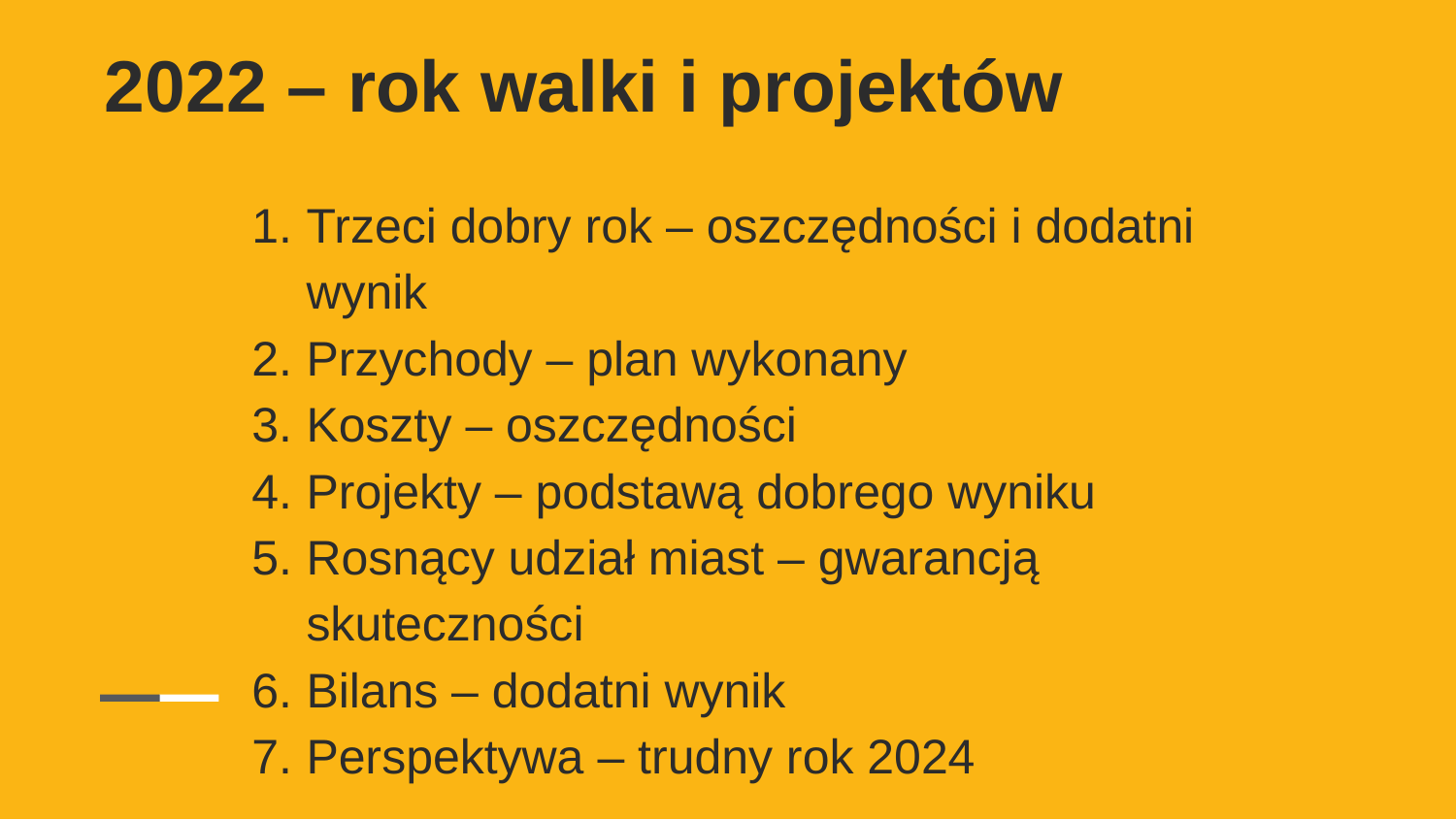

# 2022 – rok walki i projektów
Trzeci dobry rok – oszczędności i dodatni wynik
Przychody – plan wykonany
Koszty – oszczędności
Projekty – podstawą dobrego wyniku
Rosnący udział miast – gwarancją skuteczności
Bilans – dodatni wynik
Perspektywa – trudny rok 2024